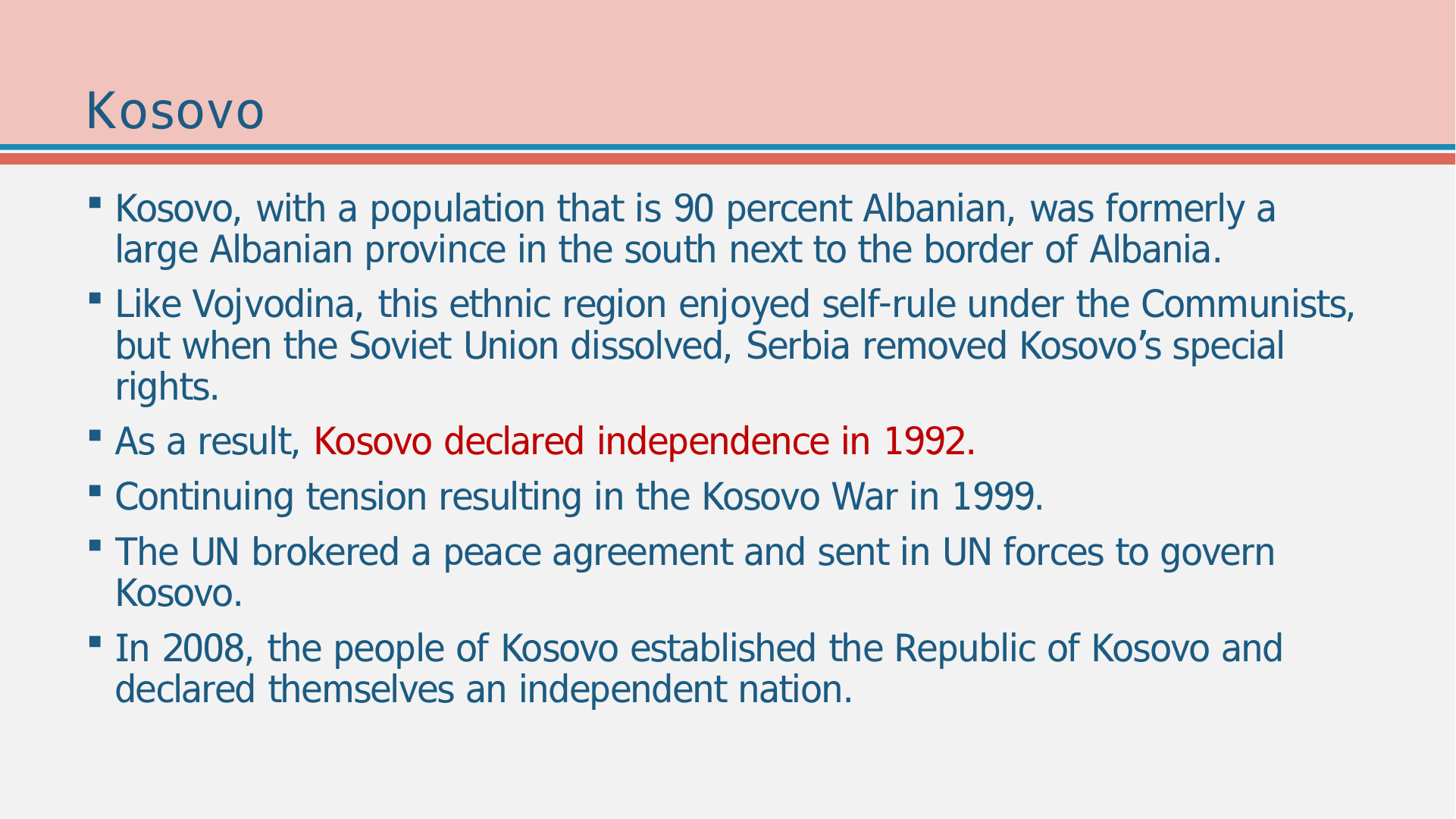

# Kosovo
Kosovo, with a population that is 90 percent Albanian, was formerly a large Albanian province in the south next to the border of Albania.
Like Vojvodina, this ethnic region enjoyed self-rule under the Communists, but when the Soviet Union dissolved, Serbia removed Kosovo’s special rights.
As a result, Kosovo declared independence in 1992.
Continuing tension resulting in the Kosovo War in 1999.
The UN brokered a peace agreement and sent in UN forces to govern Kosovo.
In 2008, the people of Kosovo established the Republic of Kosovo and declared themselves an independent nation.